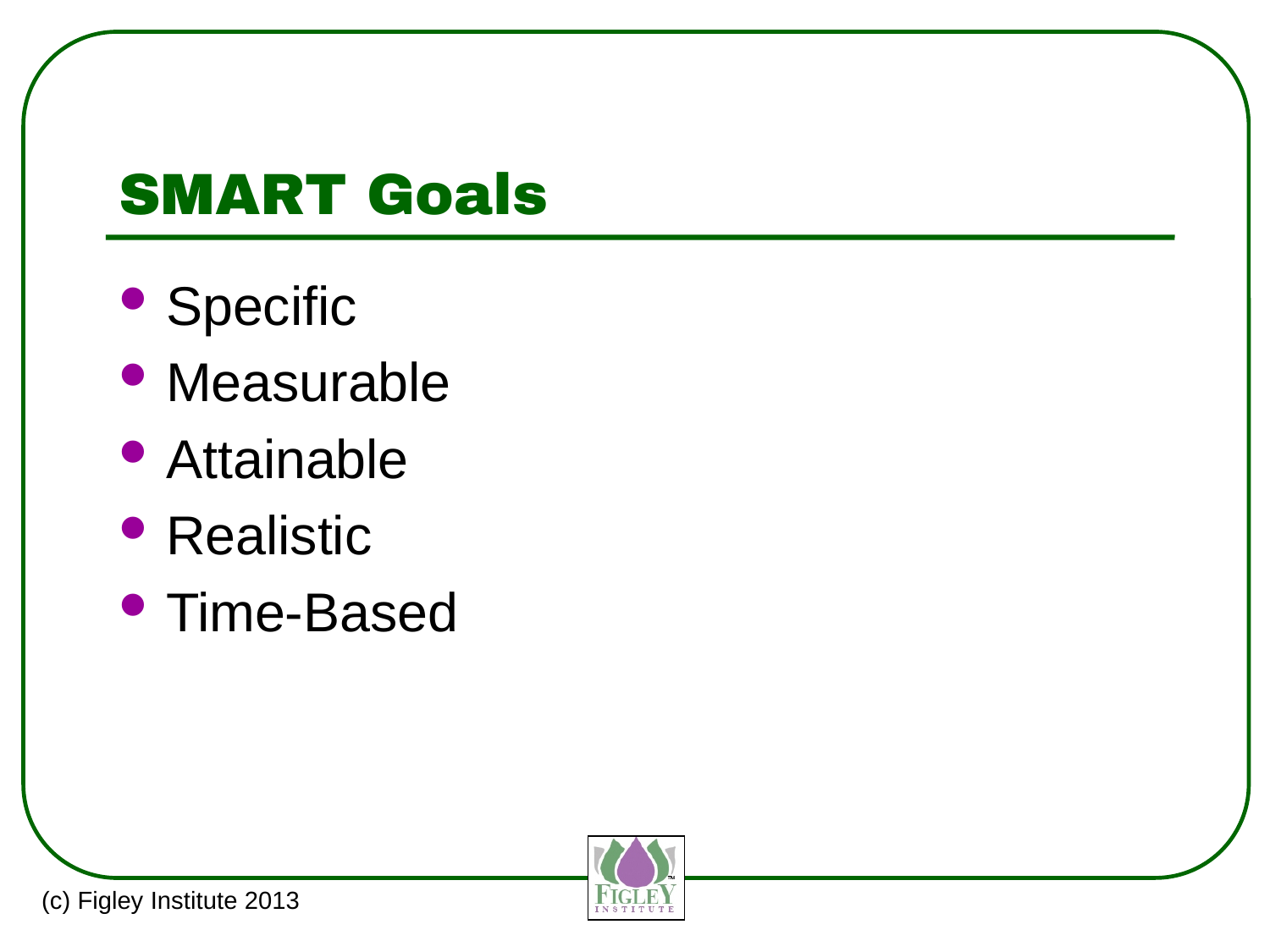

# SMART Goals
Specific
Measurable
Attainable
Realistic
Time-Based
(c) Figley Institute 2013